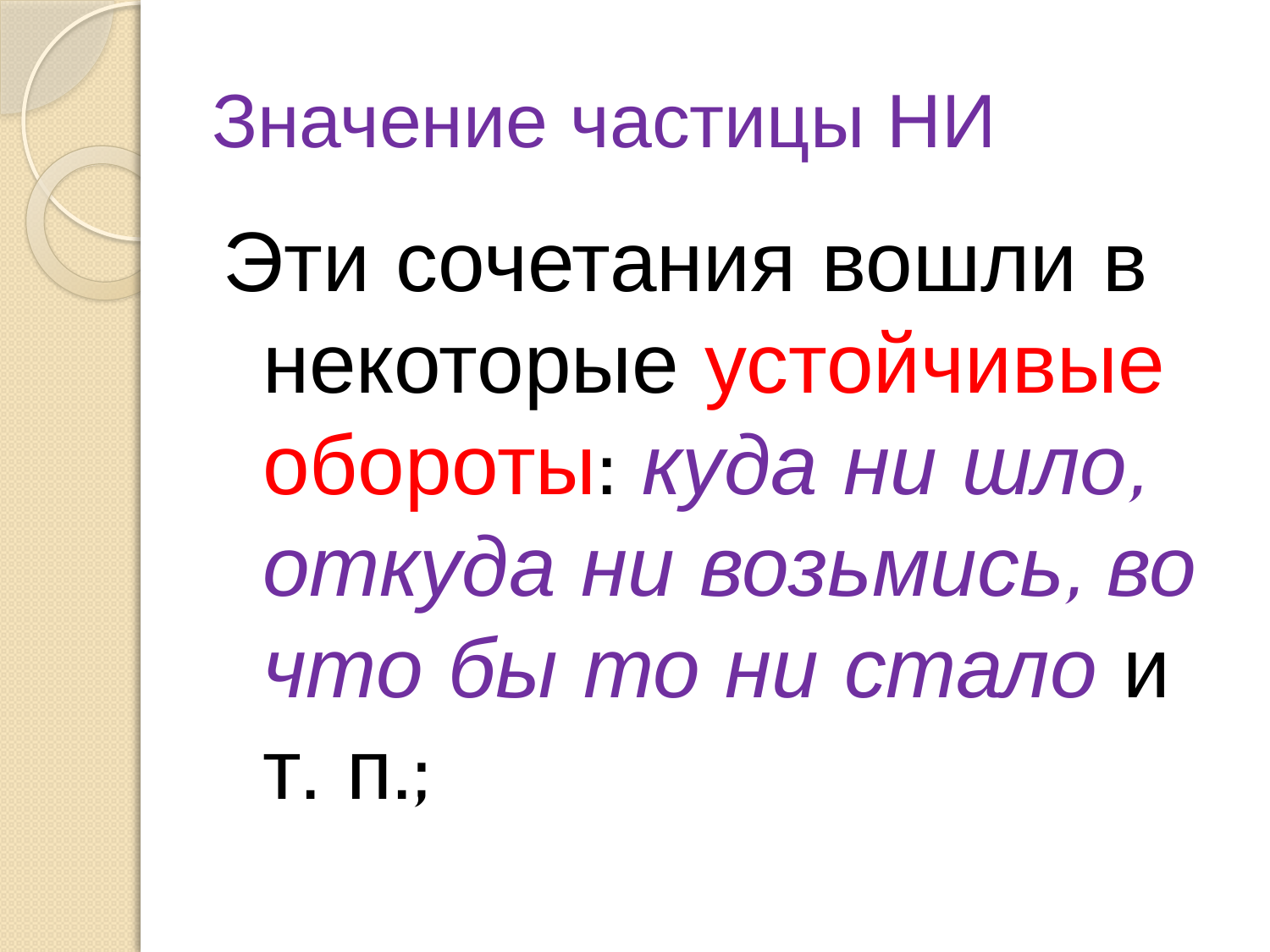

# Значение частицы НИ
Эти сочетания вошли в некоторые устойчивые обороты: куда ни шло, откуда ни возьмись, во что бы то ни стало и т. п.;